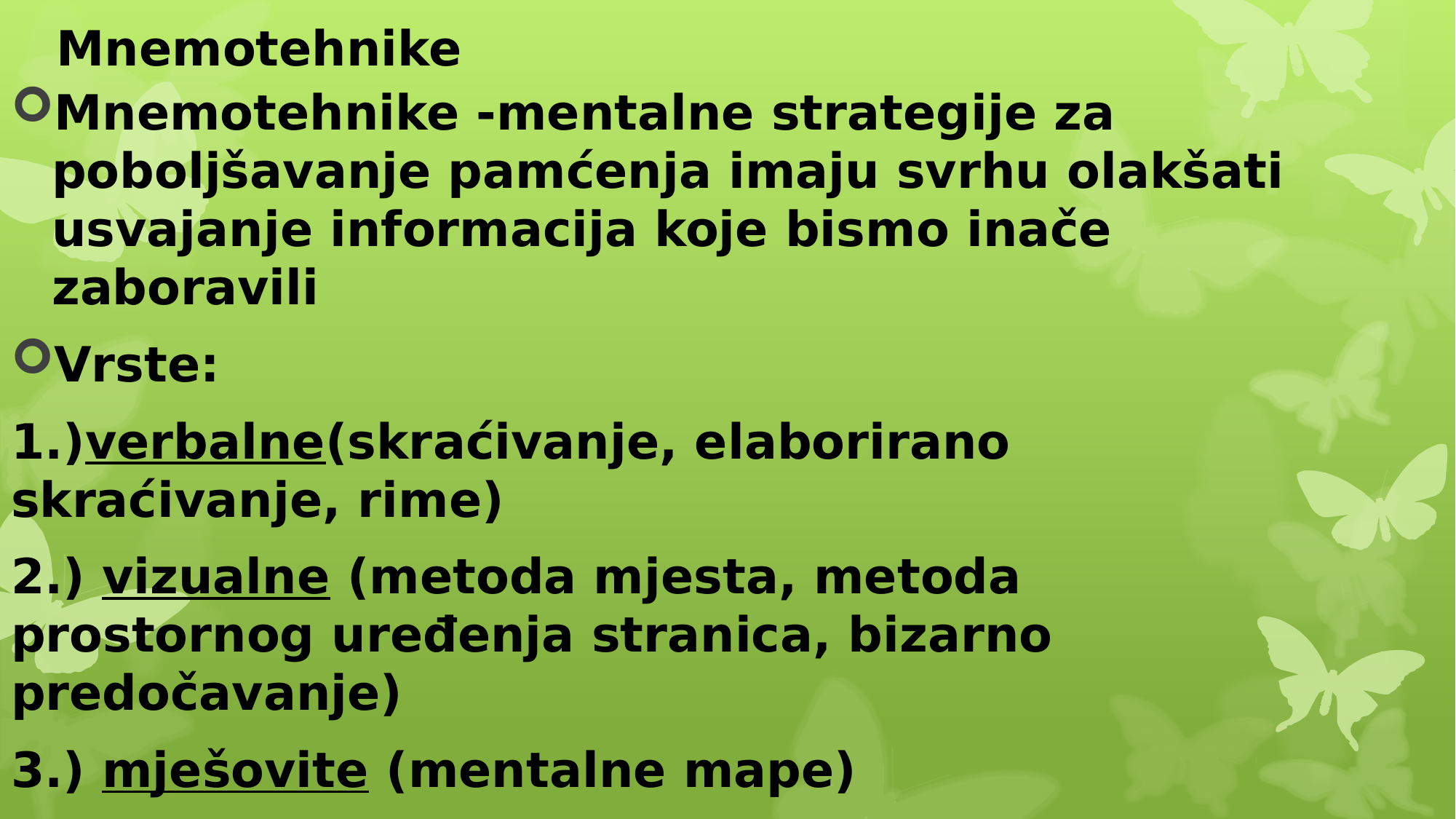

# Mnemotehnike
Mnemotehnike -mentalne strategije za poboljšavanje pamćenja imaju svrhu olakšati usvajanje informacija koje bismo inače zaboravili
Vrste:
1.)verbalne(skraćivanje, elaborirano skraćivanje, rime)
2.) vizualne (metoda mjesta, metoda prostornog uređenja stranica, bizarno predočavanje)
3.) mješovite (mentalne mape)